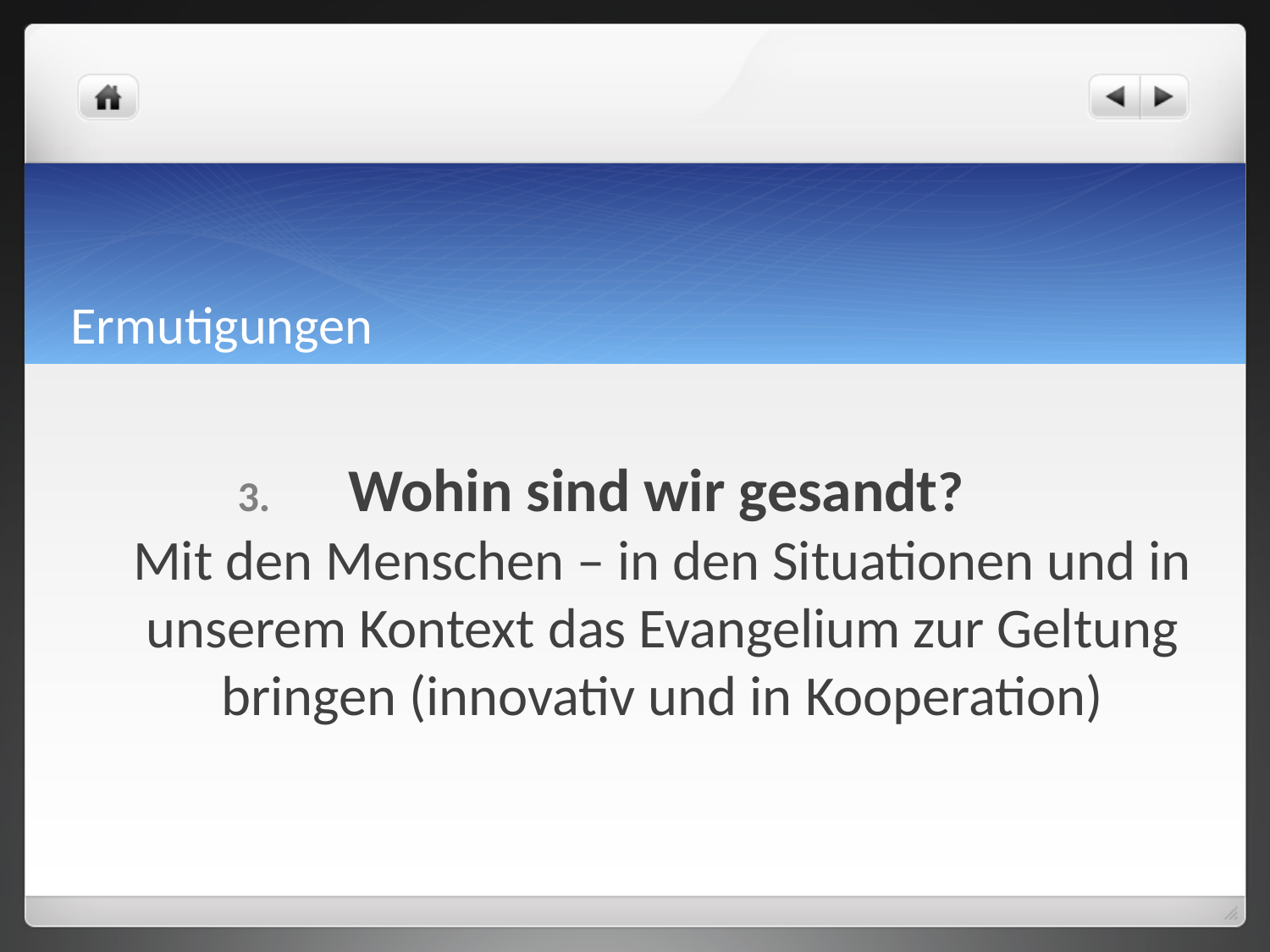

# Ermutigungen

Wohin sind wir gesandt?
Mit den Menschen – in den Situationen und in unserem Kontext das Evangelium zur Geltung bringen (innovativ und in Kooperation)